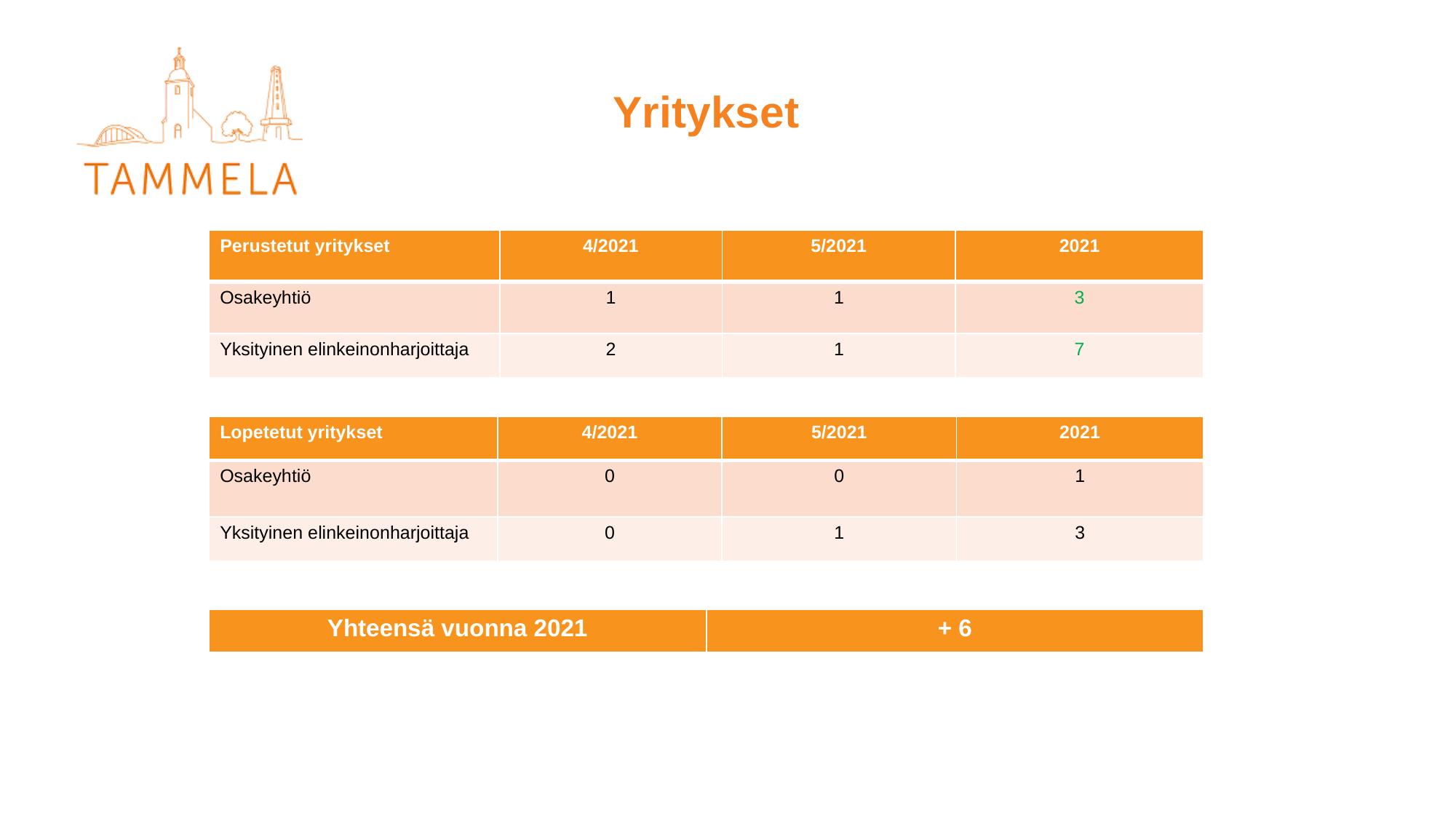

# Yritykset
| Perustetut yritykset | 4/2021 | 5/2021 | 2021 |
| --- | --- | --- | --- |
| Osakeyhtiö | 1 | 1 | 3 |
| Yksityinen elinkeinonharjoittaja | 2 | 1 | 7 |
| Lopetetut yritykset | 4/2021 | 5/2021 | 2021 |
| --- | --- | --- | --- |
| Osakeyhtiö | 0 | 0 | 1 |
| Yksityinen elinkeinonharjoittaja | 0 | 1 | 3 |
| Yhteensä vuonna 2021 | + 6 |
| --- | --- |